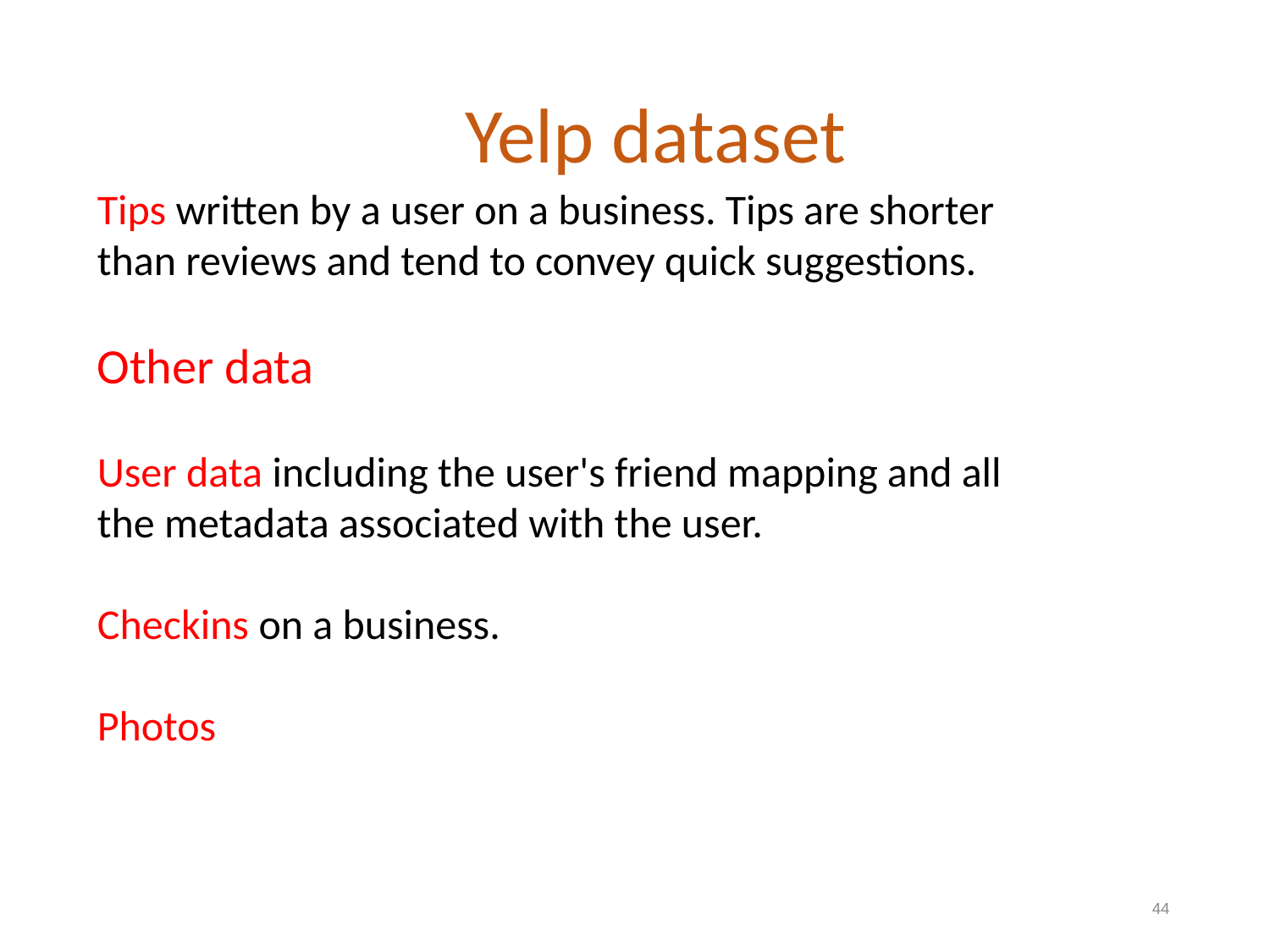

# Yelp dataset
Tips written by a user on a business. Tips are shorter than reviews and tend to convey quick suggestions.

Other data

User data including the user's friend mapping and all the metadata associated with the user.

Checkins on a business.

Photos

44